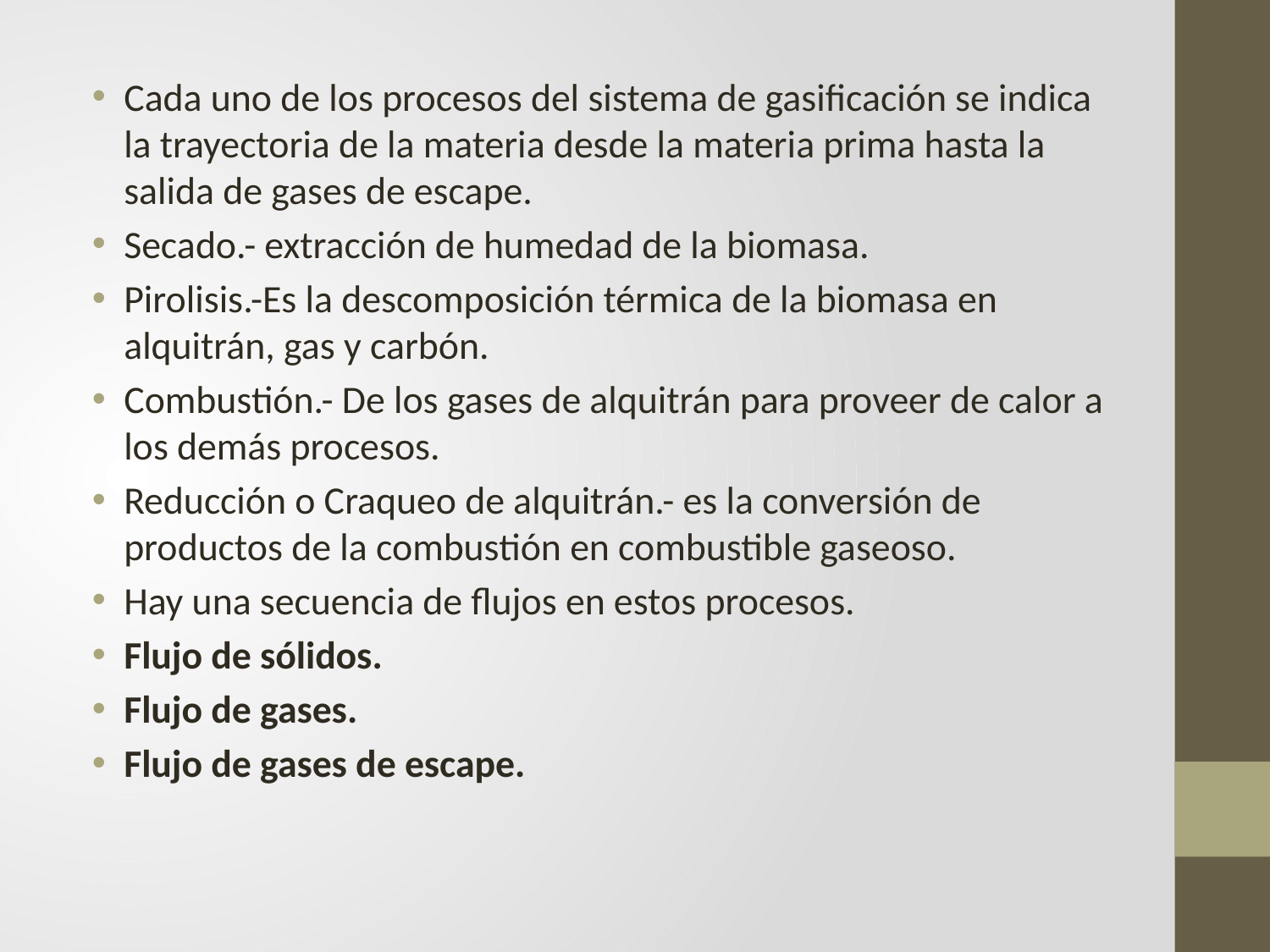

Cada uno de los procesos del sistema de gasificación se indica la trayectoria de la materia desde la materia prima hasta la salida de gases de escape.
Secado.- extracción de humedad de la biomasa.
Pirolisis.-Es la descomposición térmica de la biomasa en alquitrán, gas y carbón.
Combustión.- De los gases de alquitrán para proveer de calor a los demás procesos.
Reducción o Craqueo de alquitrán.- es la conversión de productos de la combustión en combustible gaseoso.
Hay una secuencia de flujos en estos procesos.
Flujo de sólidos.
Flujo de gases.
Flujo de gases de escape.